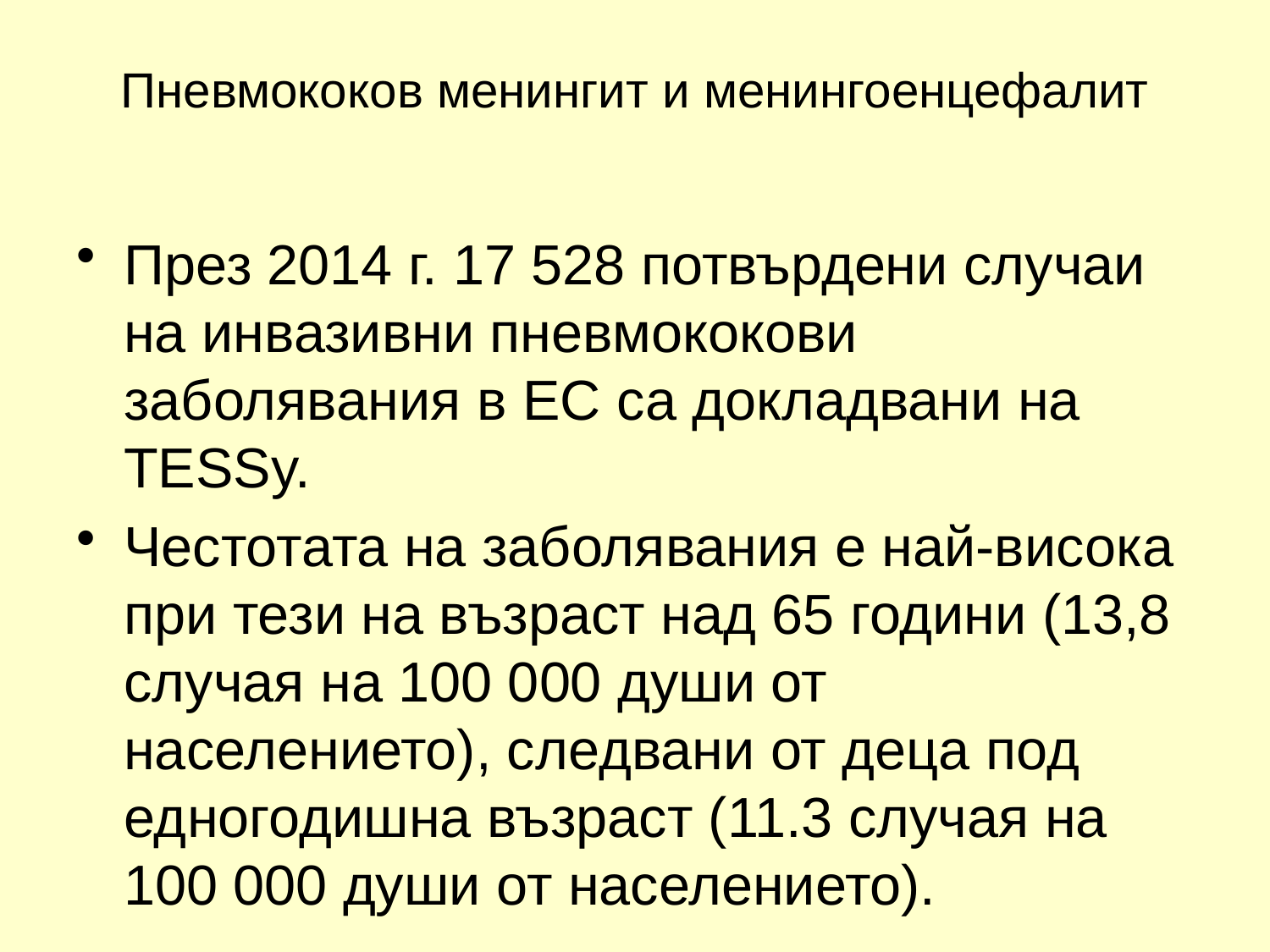

# Пневмококов менингит и менингоенцефалит
През 2014 г. 17 528 потвърдени случаи на инвазивни пневмококови заболявания в ЕС са докладвани на TESSy.
Честотата на заболявания е най-висока при тези на възраст над 65 години (13,8 случая на 100 000 души от населението), следвани от деца под едногодишна възраст (11.3 случая на 100 000 души от населението).